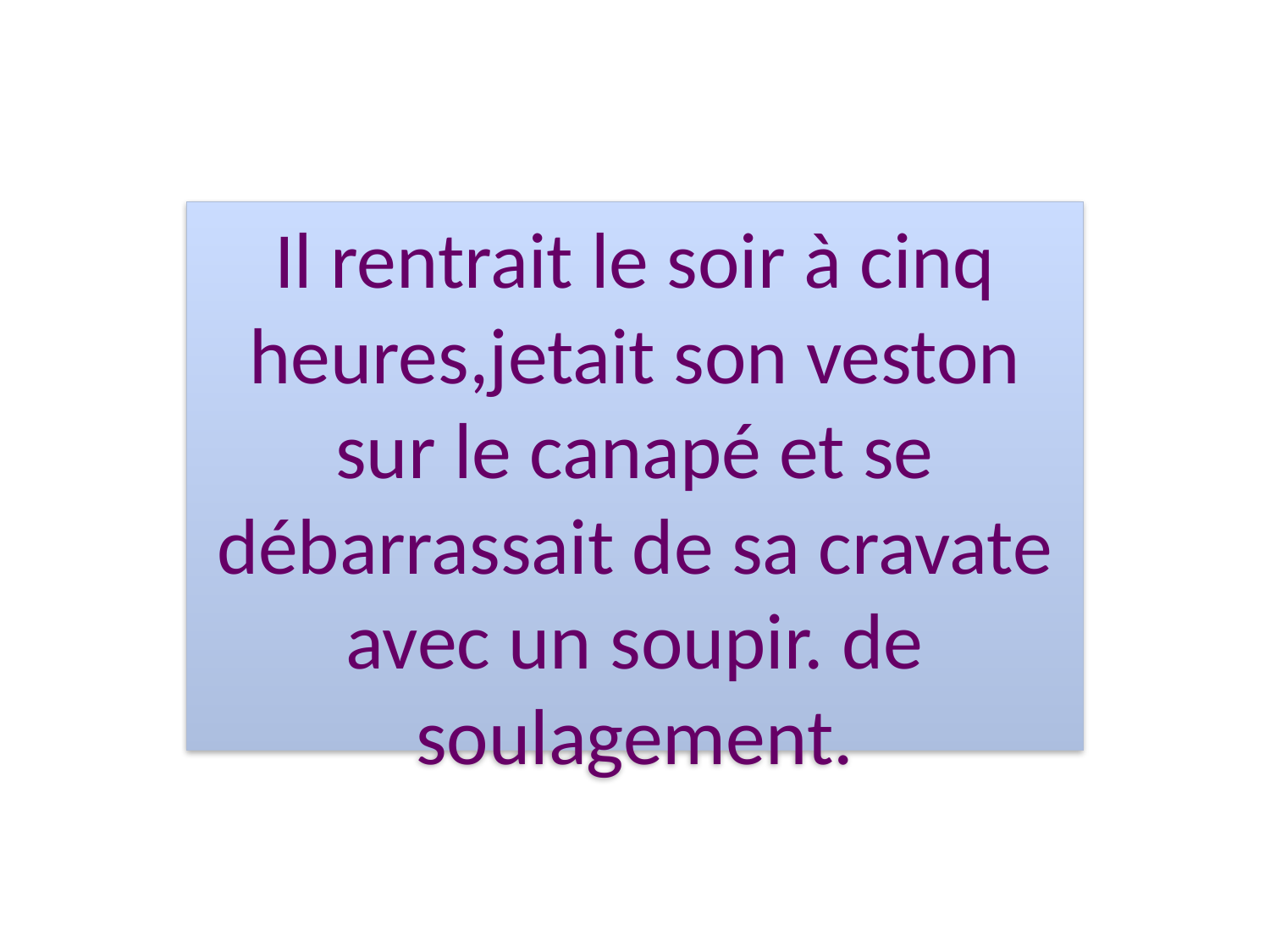

Il rentrait le soir à cinq heures,jetait son veston sur le canapé et se débarrassait de sa cravate avec un soupir. de soulagement.